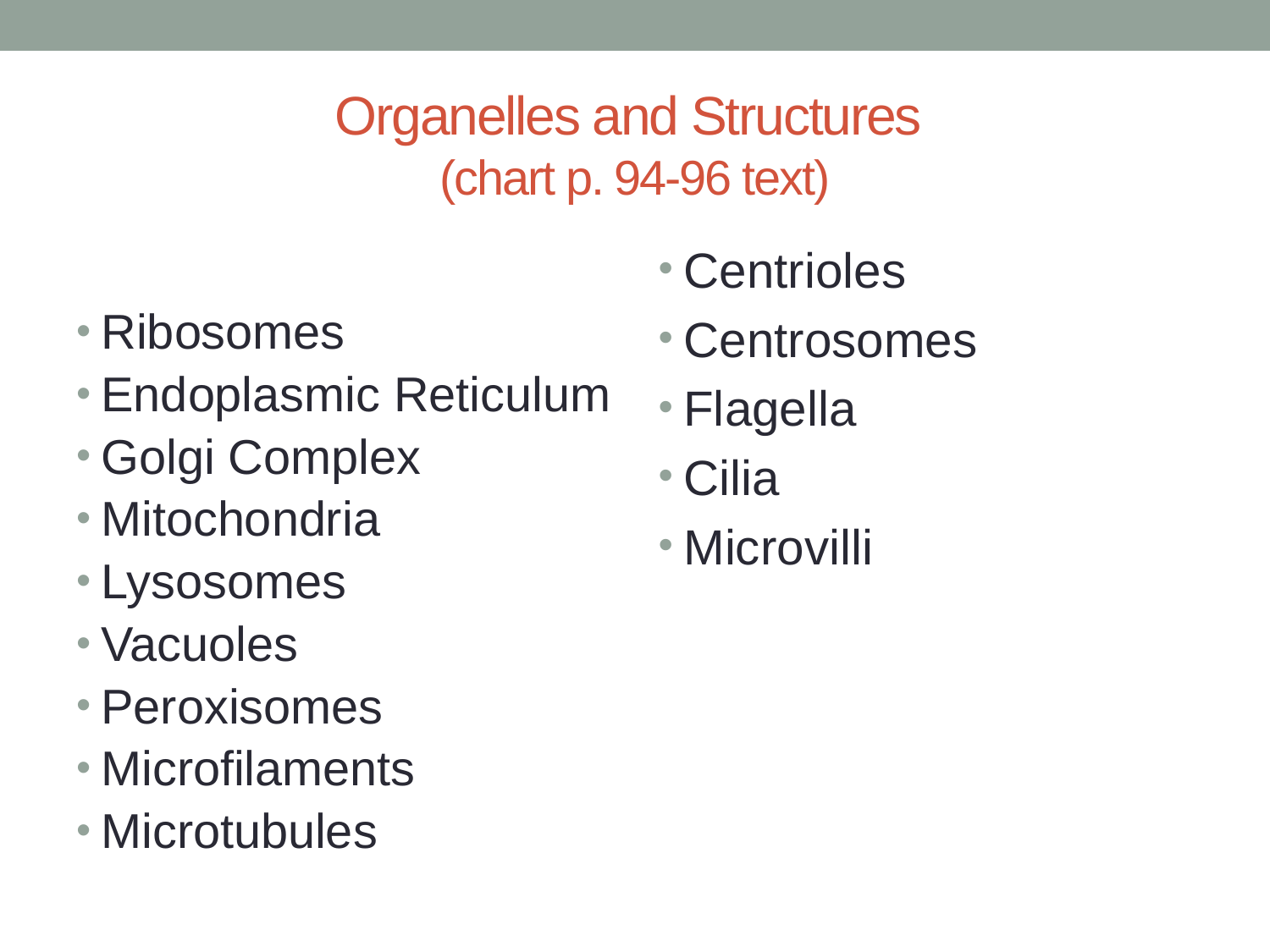

# Organelles and Structures (chart p. 94-96 text)

Ribosomes
Endoplasmic Reticulum
Golgi Complex
Mitochondria
Lysosomes
Vacuoles
Peroxisomes
Microfilaments
Microtubules
Centrioles
Centrosomes
Flagella
Cilia
Microvilli